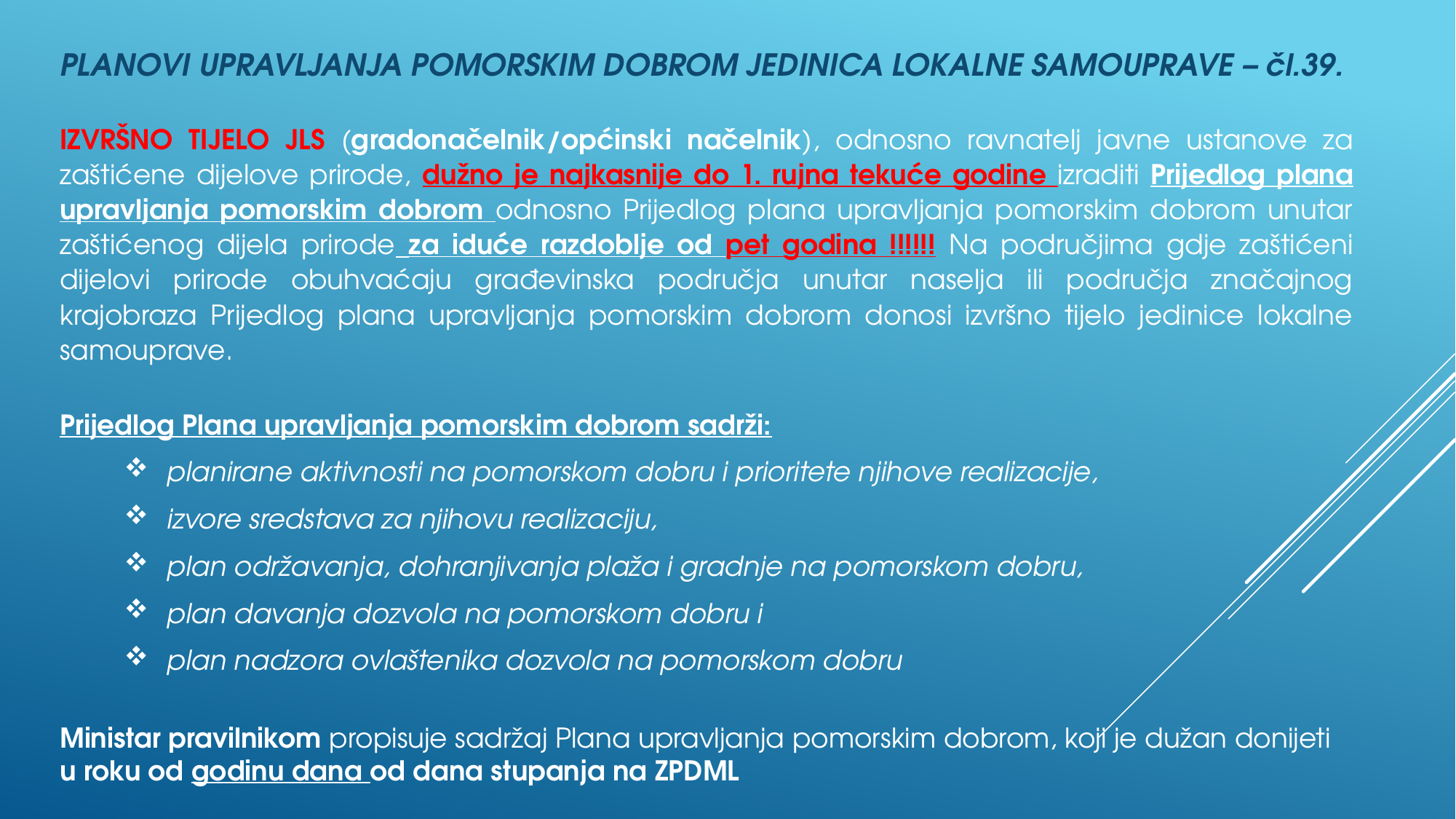

PLANOVI UPRAVLJANJA POMORSKIM DOBROM JEDINICA LOKALNE SAMOUPRAVE – čl.39.

IZVRŠNO TIJELO JLS (gradonačelnik/općinski načelnik), odnosno ravnatelj javne ustanove za zaštićene dijelove prirode, dužno je najkasnije do 1. rujna tekuće godine izraditi Prijedlog plana upravljanja pomorskim dobrom odnosno Prijedlog plana upravljanja pomorskim dobrom unutar zaštićenog dijela prirode za iduće razdoblje od pet godina !!!!!! Na područjima gdje zaštićeni dijelovi prirode obuhvaćaju građevinska područja unutar naselja ili područja značajnog krajobraza Prijedlog plana upravljanja pomorskim dobrom donosi izvršno tijelo jedinice lokalne samouprave.

Prijedlog Plana upravljanja pomorskim dobrom sadrži:
planirane aktivnosti na pomorskom dobru i prioritete njihove realizacije,
izvore sredstava za njihovu realizaciju,
plan održavanja, dohranjivanja plaža i gradnje na pomorskom dobru,
plan davanja dozvola na pomorskom dobru i
plan nadzora ovlaštenika dozvola na pomorskom dobru

Ministar pravilnikom propisuje sadržaj Plana upravljanja pomorskim dobrom, koji je dužan donijeti  u roku od godinu dana od dana stupanja na ZPDML